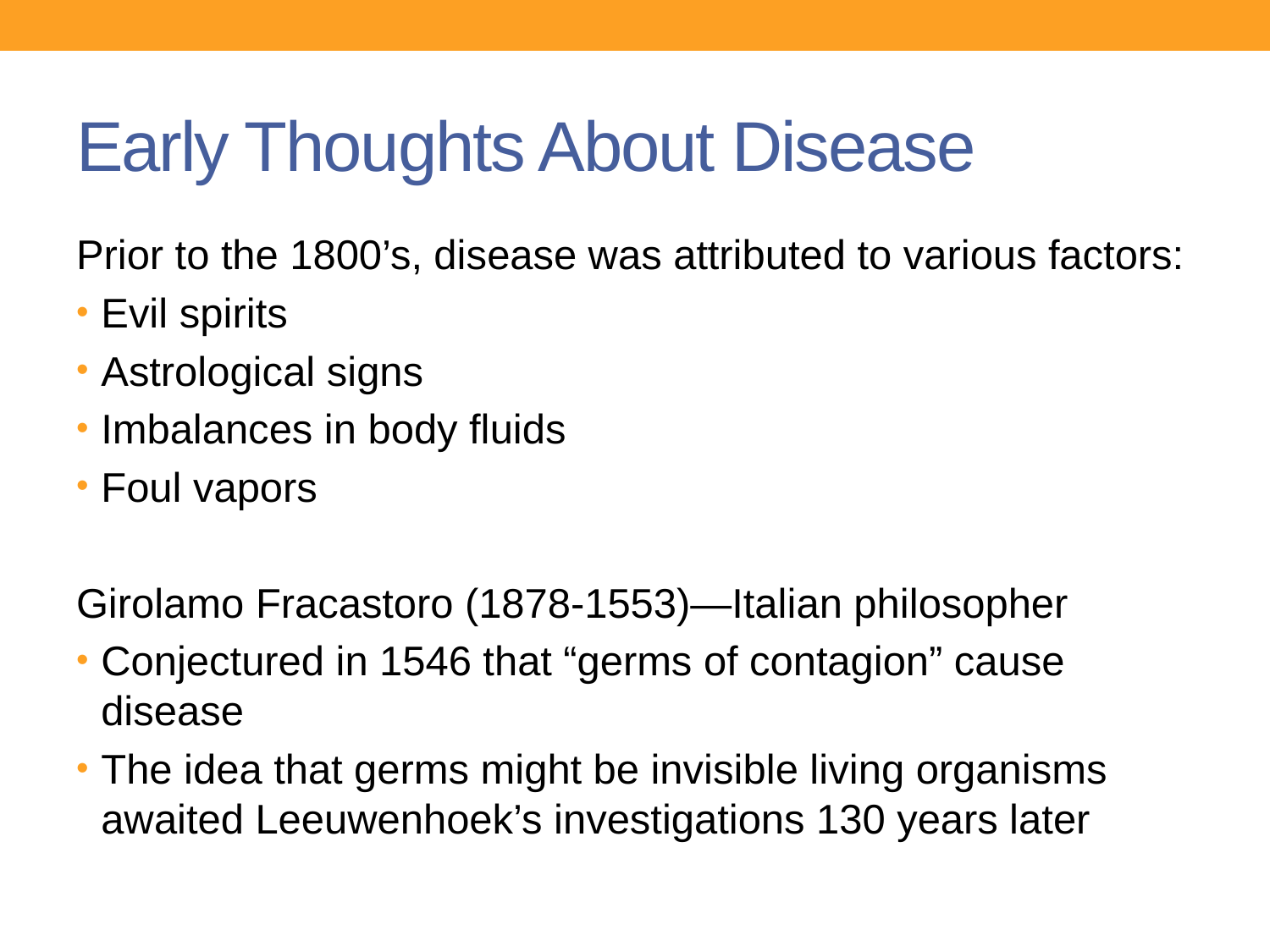

# Early Thoughts About Disease
Prior to the 1800’s, disease was attributed to various factors:
Evil spirits
Astrological signs
Imbalances in body fluids
Foul vapors

Girolamo Fracastoro (1878-1553)—Italian philosopher
Conjectured in 1546 that “germs of contagion” cause disease
The idea that germs might be invisible living organisms awaited Leeuwenhoek’s investigations 130 years later